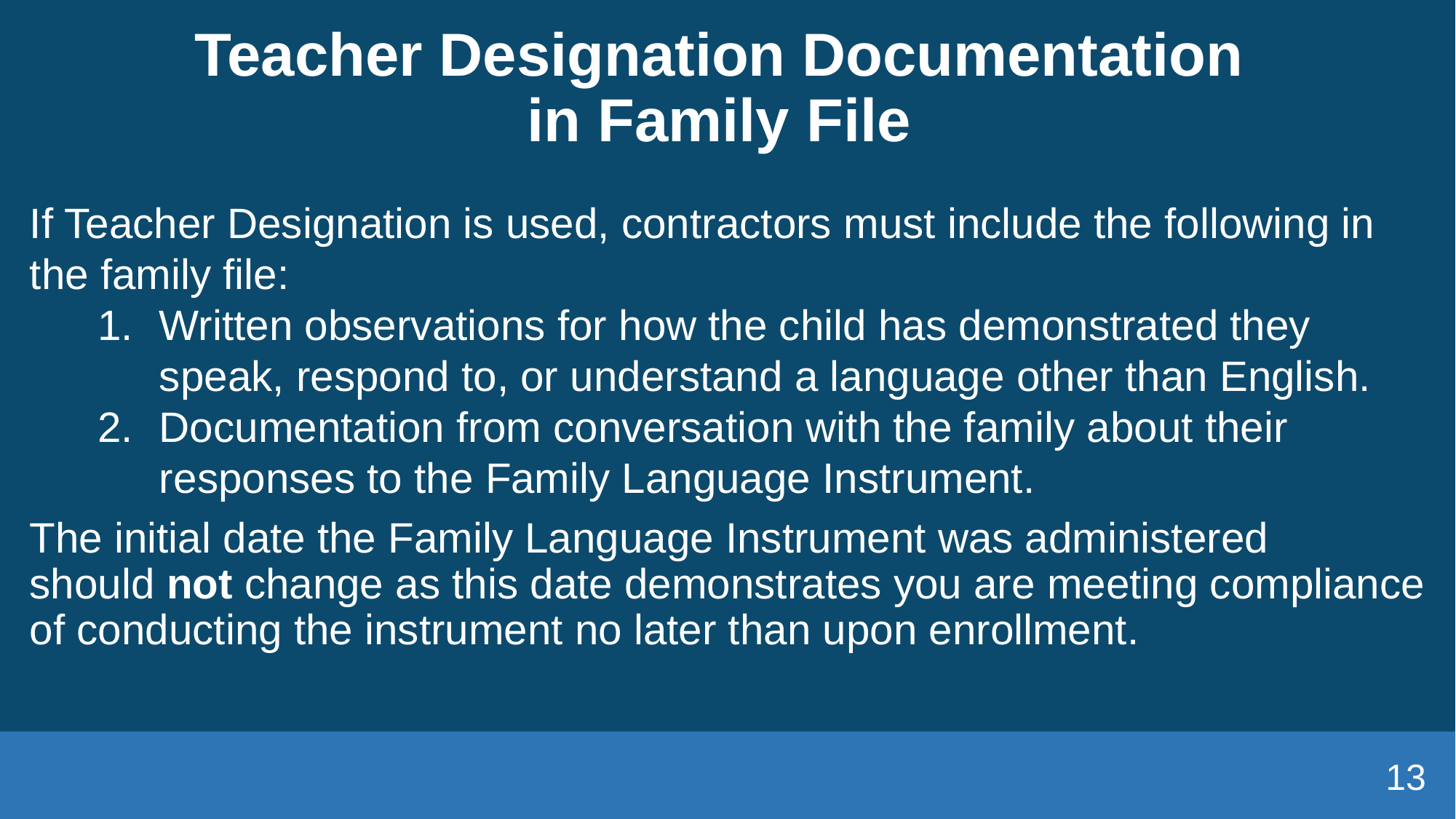

# Teacher Designation Documentation in Family File
If Teacher Designation is used, contractors must include the following in the family file:
Written observations for how the child has demonstrated they speak, respond to, or understand a language other than English.
Documentation from conversation with the family about their responses to the Family Language Instrument.
The initial date the Family Language Instrument was administered should not change as this date demonstrates you are meeting compliance of conducting the instrument no later than upon enrollment.
13